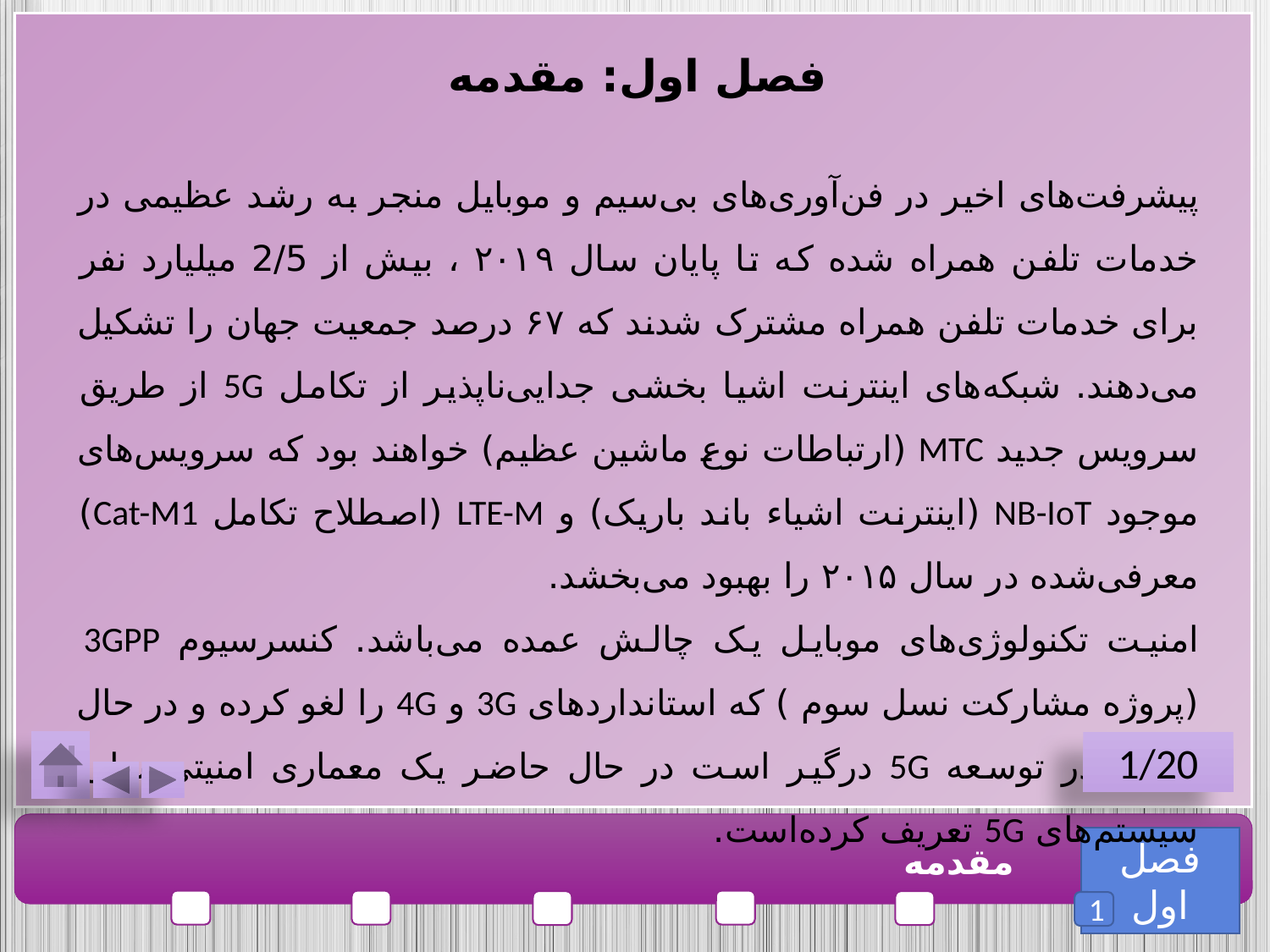

فصل اول: مقدمه

پیشرفت‌های اخیر در فن‌آوری‌های بی‌سیم و موبایل منجر به رشد عظیمی در خدمات تلفن همراه شده که تا پایان سال ۲۰۱۹ ، بیش از 2/5 میلیارد نفر برای خدمات تلفن همراه مشترک شدند که ۶۷ درصد جمعیت جهان را تشکیل می‌دهند. شبکه‌های اینترنت اشیا بخشی جدایی‌ناپذیر از تکامل 5G از طریق سرویس جدید MTC (‏ارتباطات نوع ماشین عظیم) ‏خواهند بود که سرویس‌های موجود NB-IoT (‏اینترنت اشیاء باند باریک)‏ و LTE-M (‏اصطلاح تکامل Cat-M1) ‏معرفی‌شده در سال ۲۰۱۵ را بهبود می‌بخشد.
امنیت تکنولوژی‌های موبایل یک چالش عمده می‌باشد. کنسرسیوم 3GPP (‏پروژه مشارکت نسل سوم )‏ که استانداردهای 3G و 4G را لغو کرده و در حال حاضر در توسعه 5G درگیر است در حال حاضر یک معماری امنیتی برای سیستم‌های 5G تعریف کرده‌است.

1/20

فصل اول
مقدمه

1